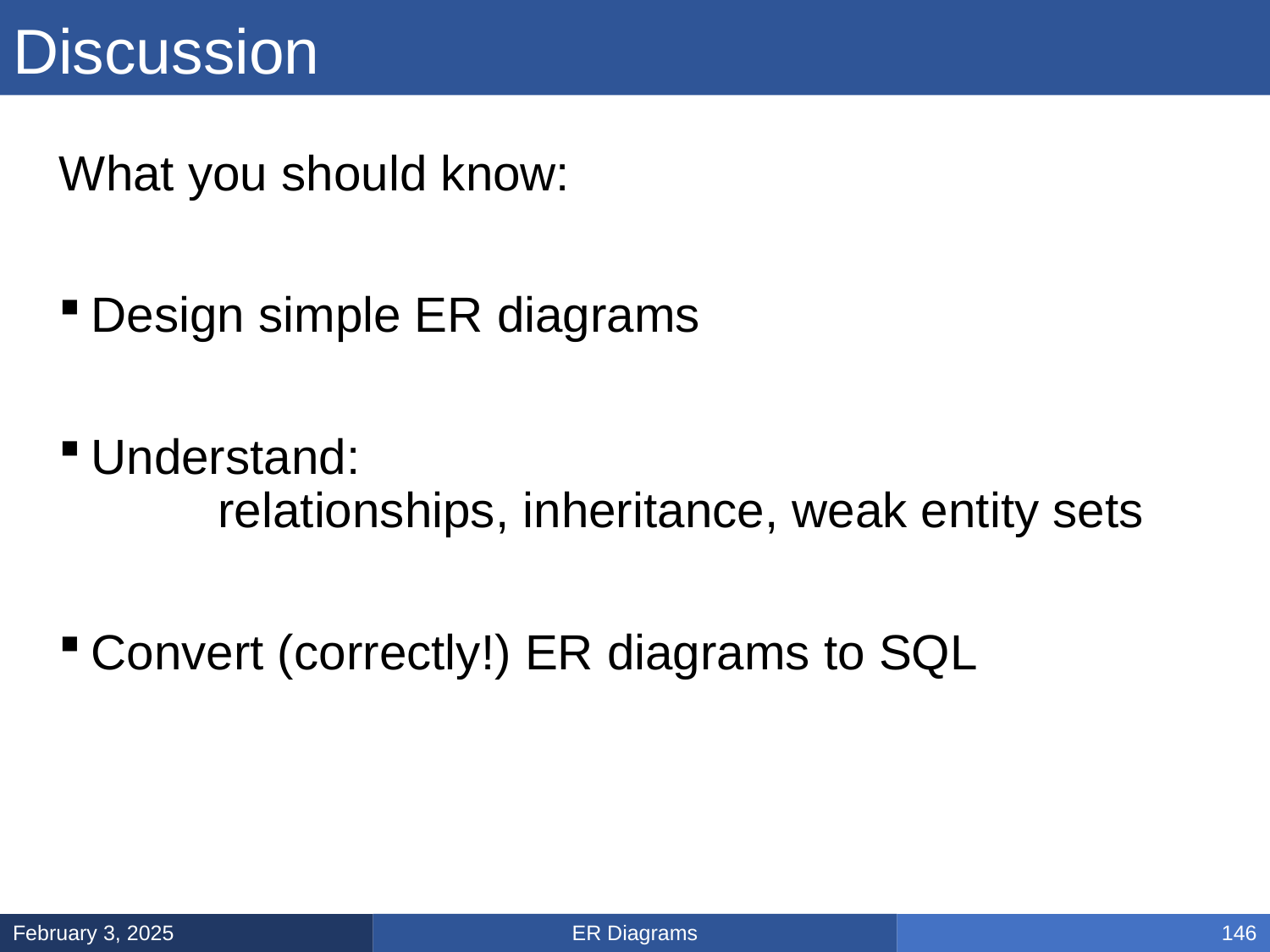

# Discussion
What you should know:

Design simple ER diagrams

Understand:
	relationships, inheritance, weak entity sets

Convert (correctly!) ER diagrams to SQL
ER Diagrams
February 3, 2025
146